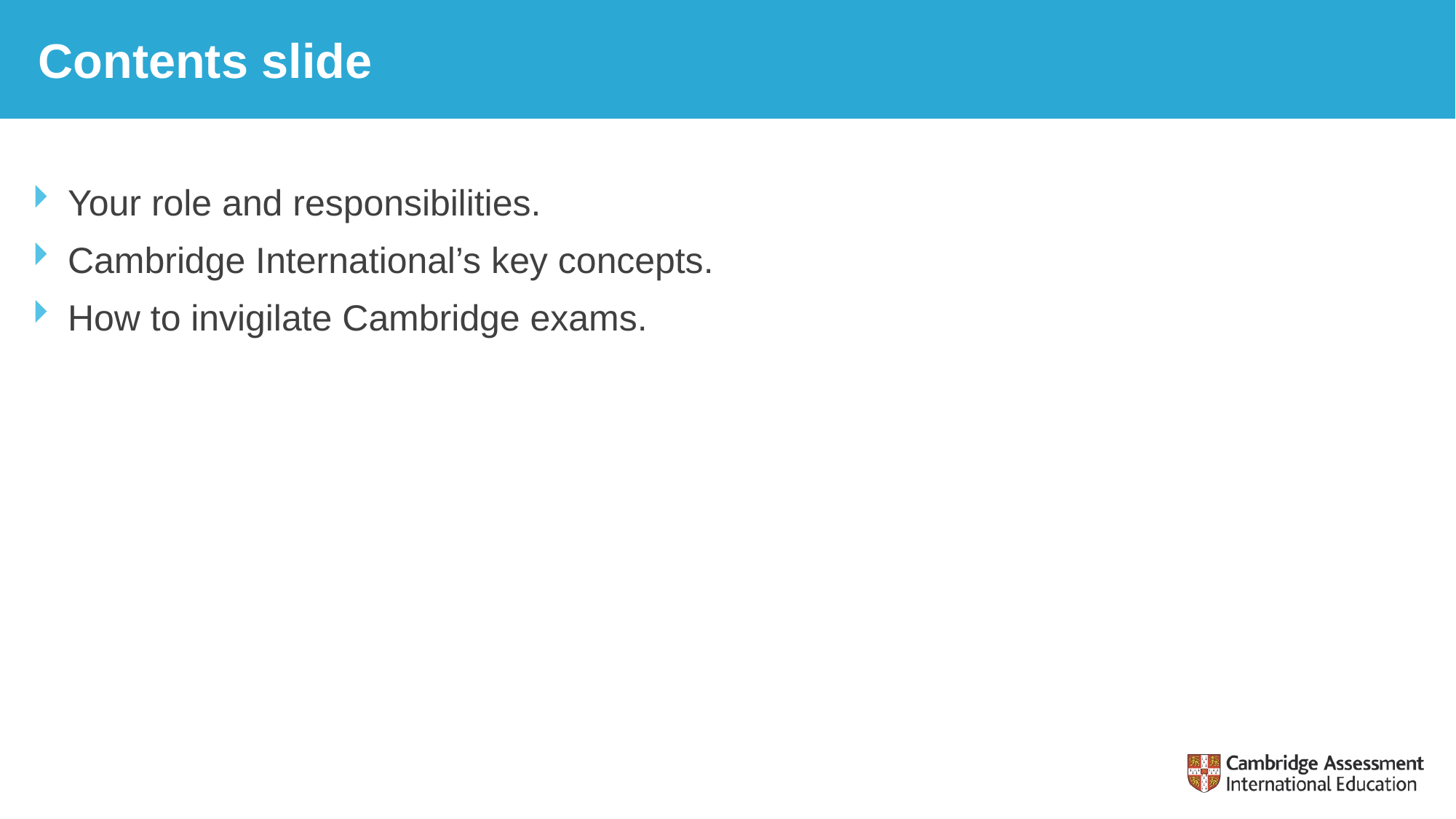

# Contents slide
Your role and responsibilities.
Cambridge International’s key concepts.
How to invigilate Cambridge exams.